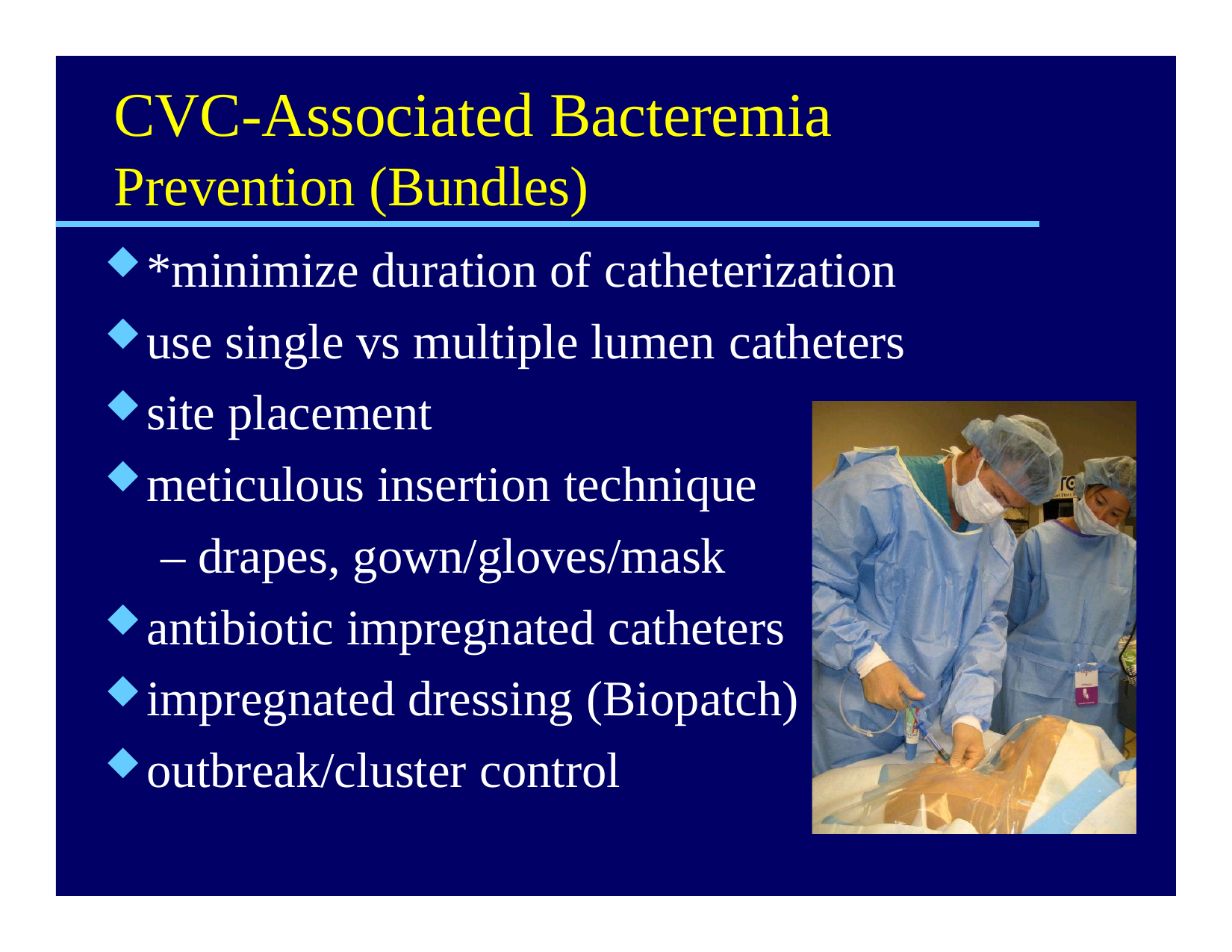

# CVC-Associated Bacteremia
Prevention (Bundles)
*minimize duration of catheterization
use single vs multiple lumen catheters
site placement
meticulous insertion technique
– drapes, gown/gloves/mask
antibiotic impregnated catheters
impregnated dressing (Biopatch)
outbreak/cluster control